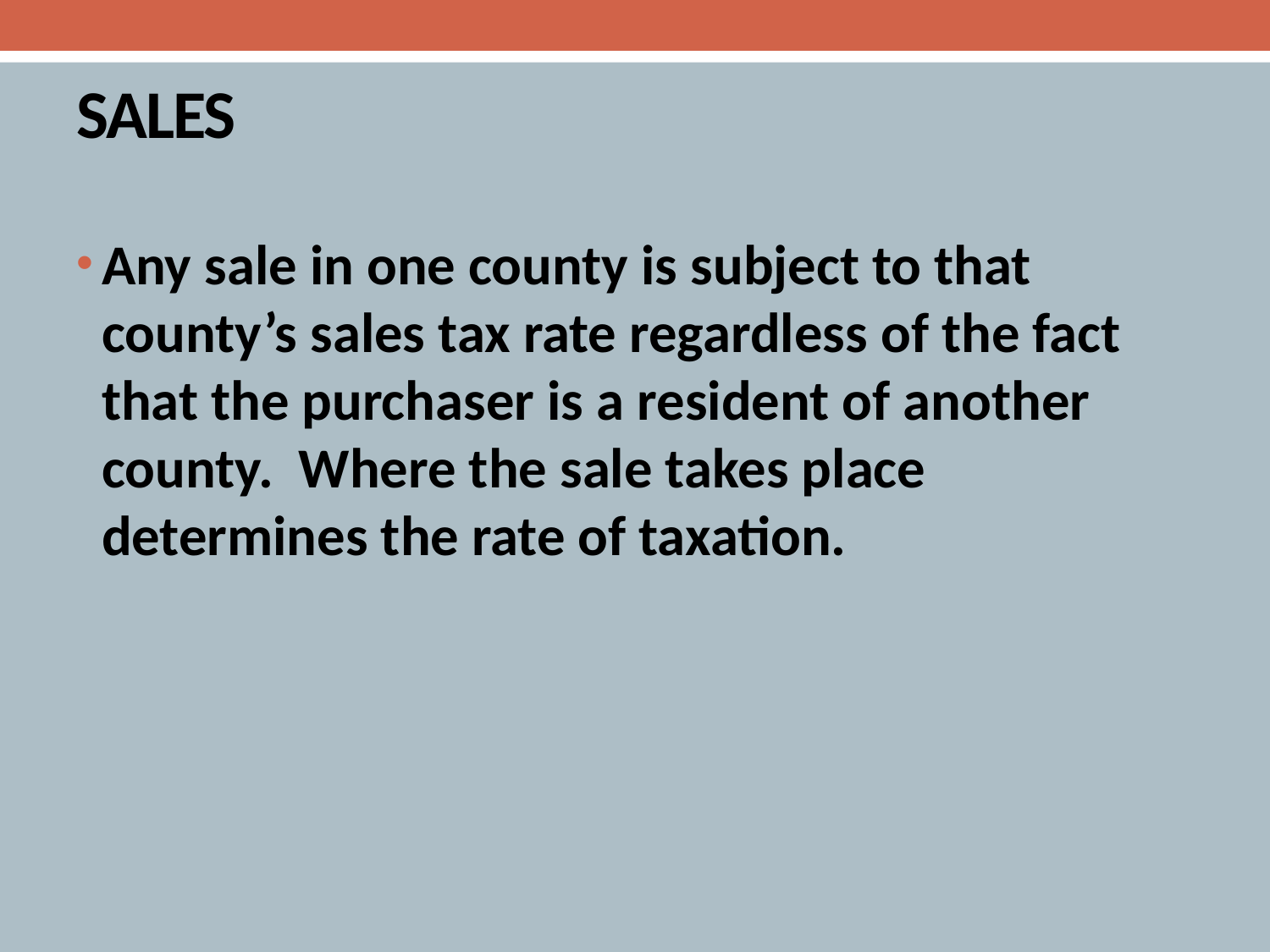

# SALES
Any sale in one county is subject to that county’s sales tax rate regardless of the fact that the purchaser is a resident of another county.  Where the sale takes place determines the rate of taxation.